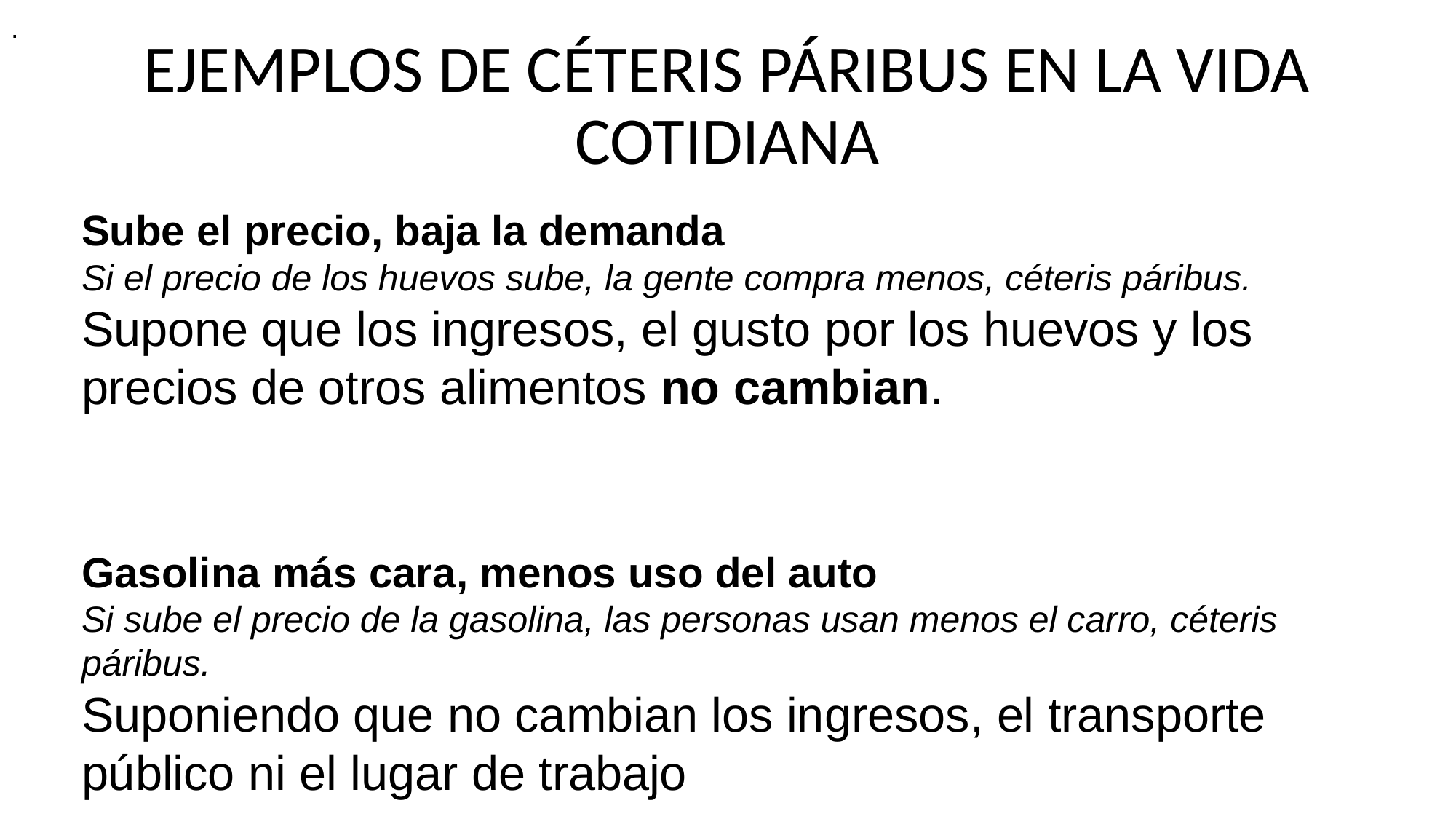

.
# EJEMPLOS DE CÉTERIS PÁRIBUS EN LA VIDA COTIDIANA
Sube el precio, baja la demanda
Si el precio de los huevos sube, la gente compra menos, céteris páribus.
Supone que los ingresos, el gusto por los huevos y los precios de otros alimentos no cambian.

Gasolina más cara, menos uso del auto
Si sube el precio de la gasolina, las personas usan menos el carro, céteris páribus.
Suponiendo que no cambian los ingresos, el transporte público ni el lugar de trabajo